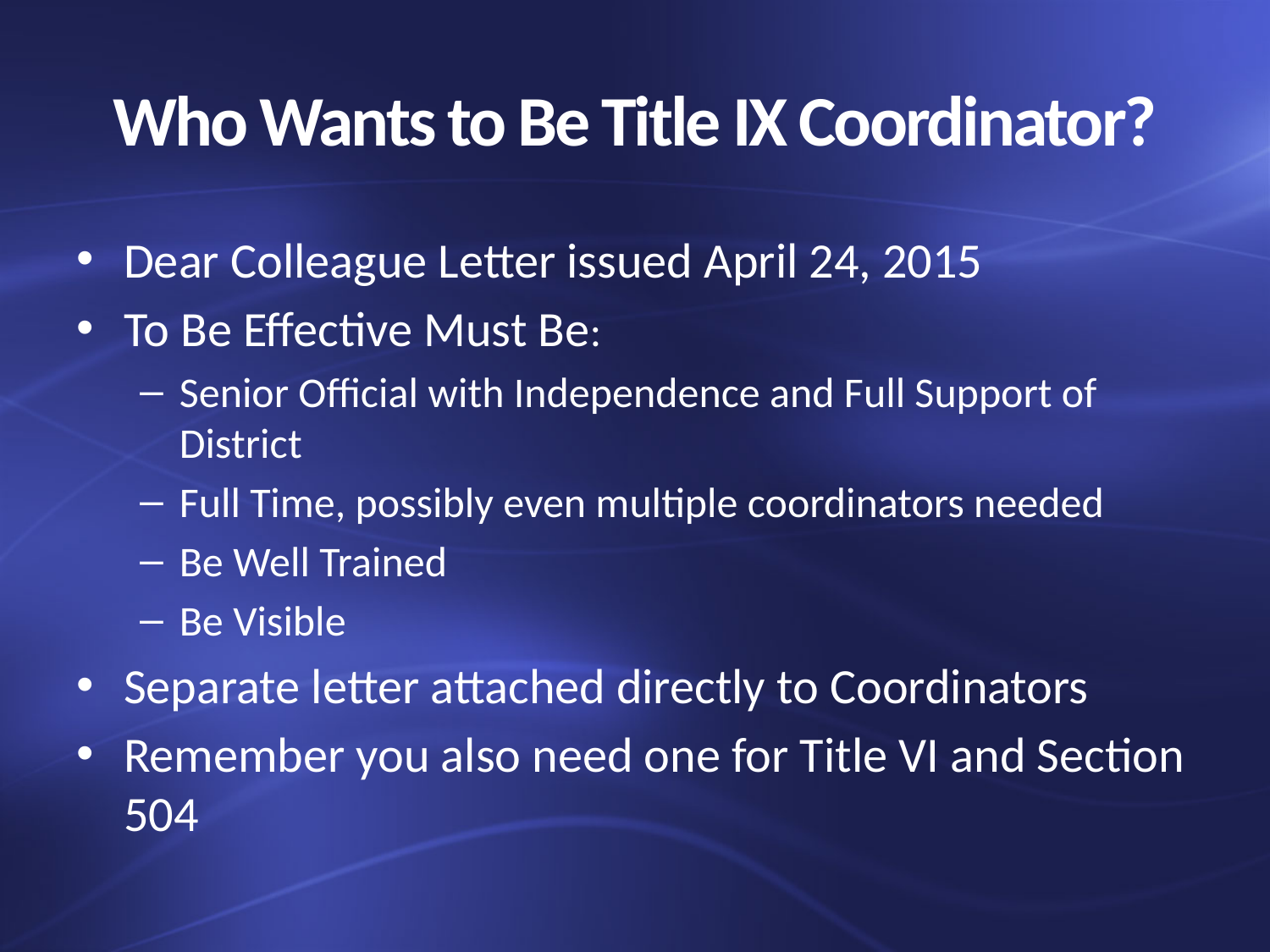

# Who Wants to Be Title IX Coordinator?
Dear Colleague Letter issued April 24, 2015
To Be Effective Must Be:
Senior Official with Independence and Full Support of District
Full Time, possibly even multiple coordinators needed
Be Well Trained
Be Visible
Separate letter attached directly to Coordinators
Remember you also need one for Title VI and Section 504